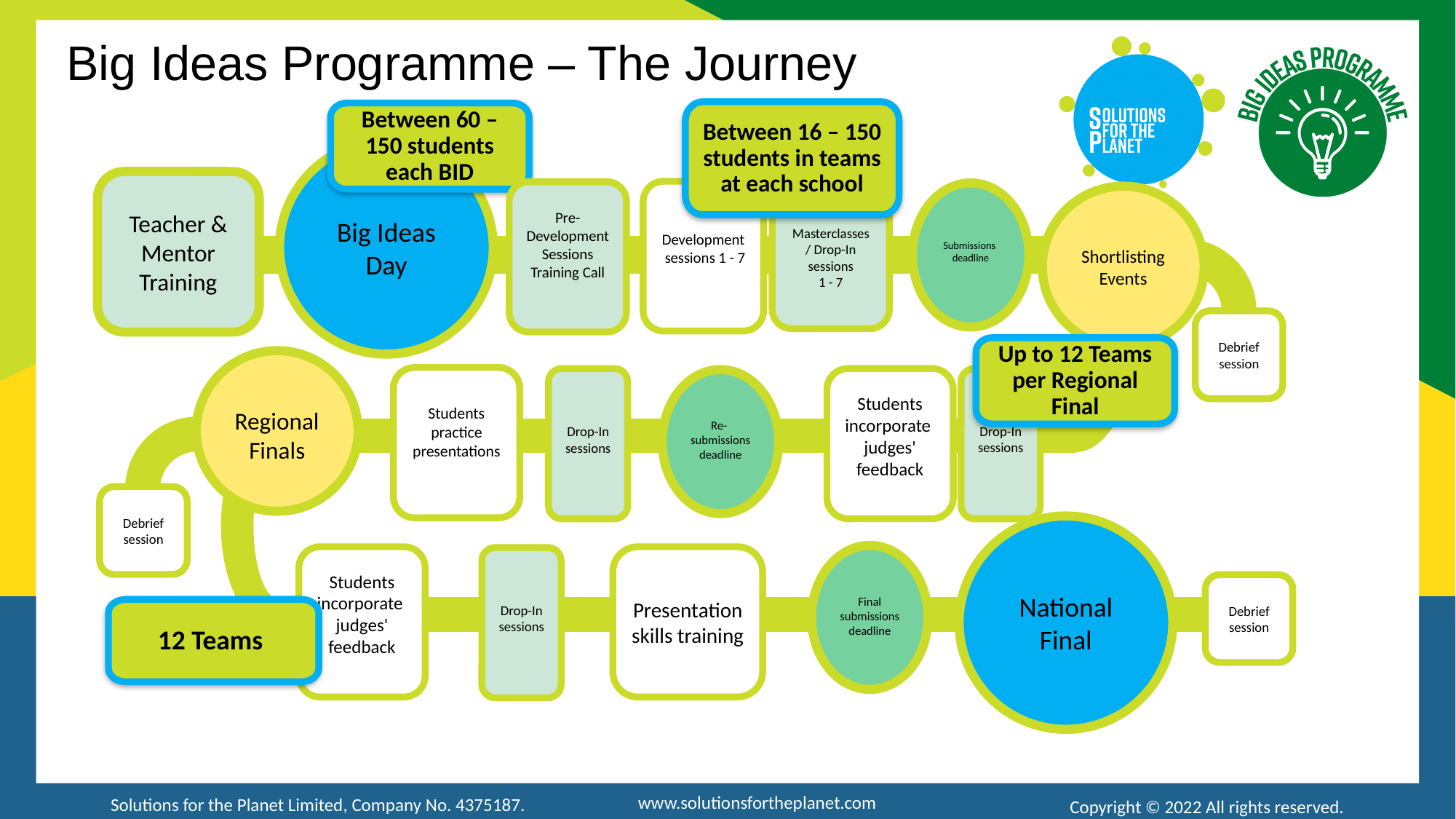

Big Ideas Programme – The Journey
Between 16 – 150 students in teams at each school
Between 60 – 150 students each BID
Big Ideas Day
Teacher & Mentor Training

Masterclasses / Drop-In sessions
1 - 7

Development
 sessions 1 - 7

Pre- Development Sessions Training Call

Submissions
deadline

Shortlisting Events

Debrief session
Up to 12 Teams per Regional Final

Regional
Finals

Students practice
presentations

Drop-In sessions

Students incorporate
judges' feedback

Drop-In sessions

Re-
submissions
deadline

Debrief session
National Final

Final submissions
deadline

Students incorporate
judges' feedback

Presentation skills training

Drop-In sessions

Debrief session

12 Teams